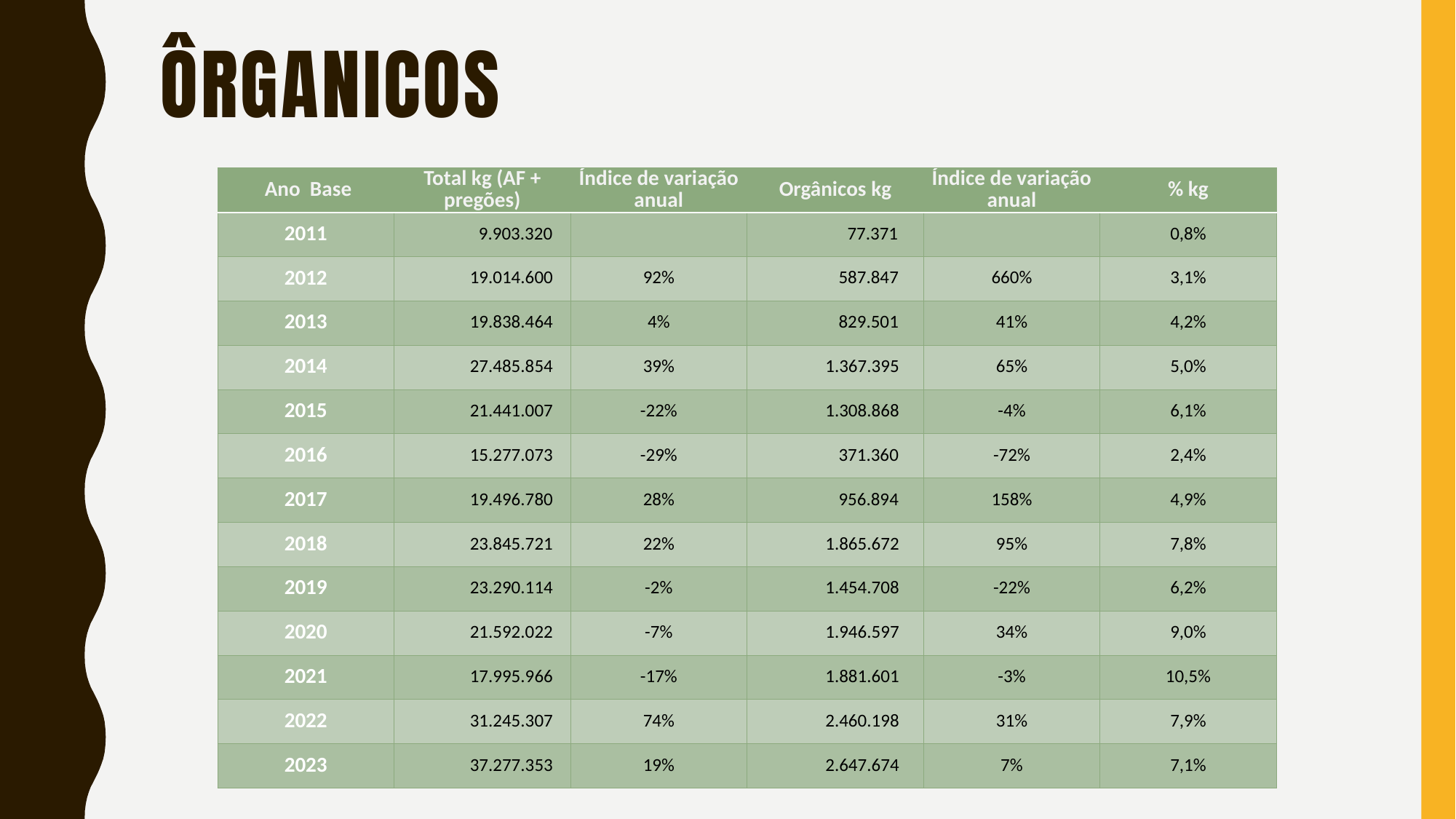

# ÔRGANICOS
| Ano Base | Total kg (AF + pregões) | Índice de variação anual | Orgânicos kg | Índice de variação anual | % kg |
| --- | --- | --- | --- | --- | --- |
| 2011 | 9.903.320 |  | 77.371 |  | 0,8% |
| 2012 | 19.014.600 | 92% | 587.847 | 660% | 3,1% |
| 2013 | 19.838.464 | 4% | 829.501 | 41% | 4,2% |
| 2014 | 27.485.854 | 39% | 1.367.395 | 65% | 5,0% |
| 2015 | 21.441.007 | -22% | 1.308.868 | -4% | 6,1% |
| 2016 | 15.277.073 | -29% | 371.360 | -72% | 2,4% |
| 2017 | 19.496.780 | 28% | 956.894 | 158% | 4,9% |
| 2018 | 23.845.721 | 22% | 1.865.672 | 95% | 7,8% |
| 2019 | 23.290.114 | -2% | 1.454.708 | -22% | 6,2% |
| 2020 | 21.592.022 | -7% | 1.946.597 | 34% | 9,0% |
| 2021 | 17.995.966 | -17% | 1.881.601 | -3% | 10,5% |
| 2022 | 31.245.307 | 74% | 2.460.198 | 31% | 7,9% |
| 2023 | 37.277.353 | 19% | 2.647.674 | 7% | 7,1% |